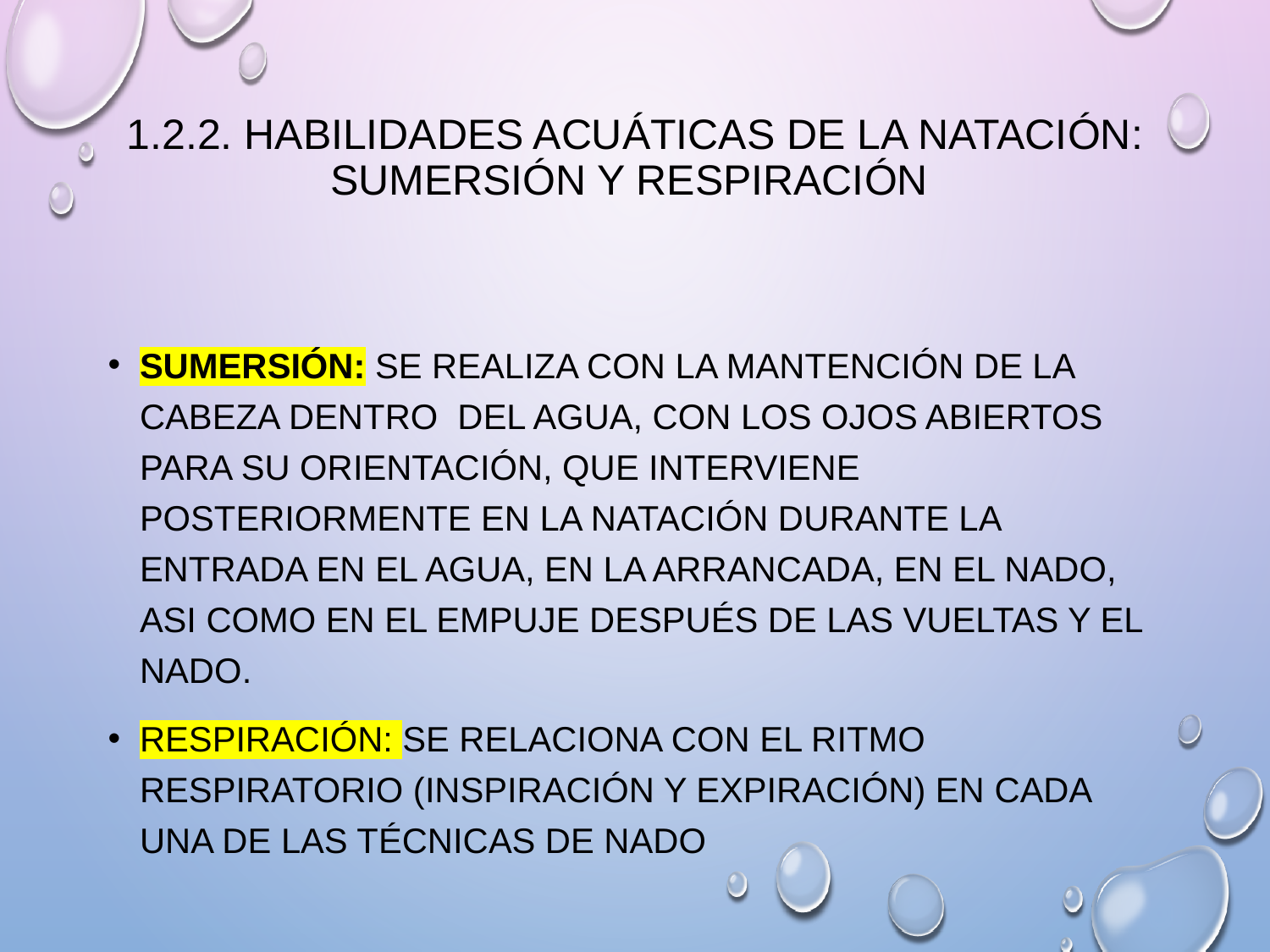

# 1.2.2. Habilidades acuáticas de la natación: Sumersión y respiración
SUMERSIÓN: Se realiza con la mantención de la cabeza dentro  del agua, con los ojos abiertos para su orientación, que interviene posteriormente en la natación durante la entrada en el agua, en la arrancada, en el nado, asi como en el empuje después de las vueltas y el nado.
Respiración: se relaciona con el ritmo respiratorio (inspiración y expiración) en cada una de las técnicas de nado